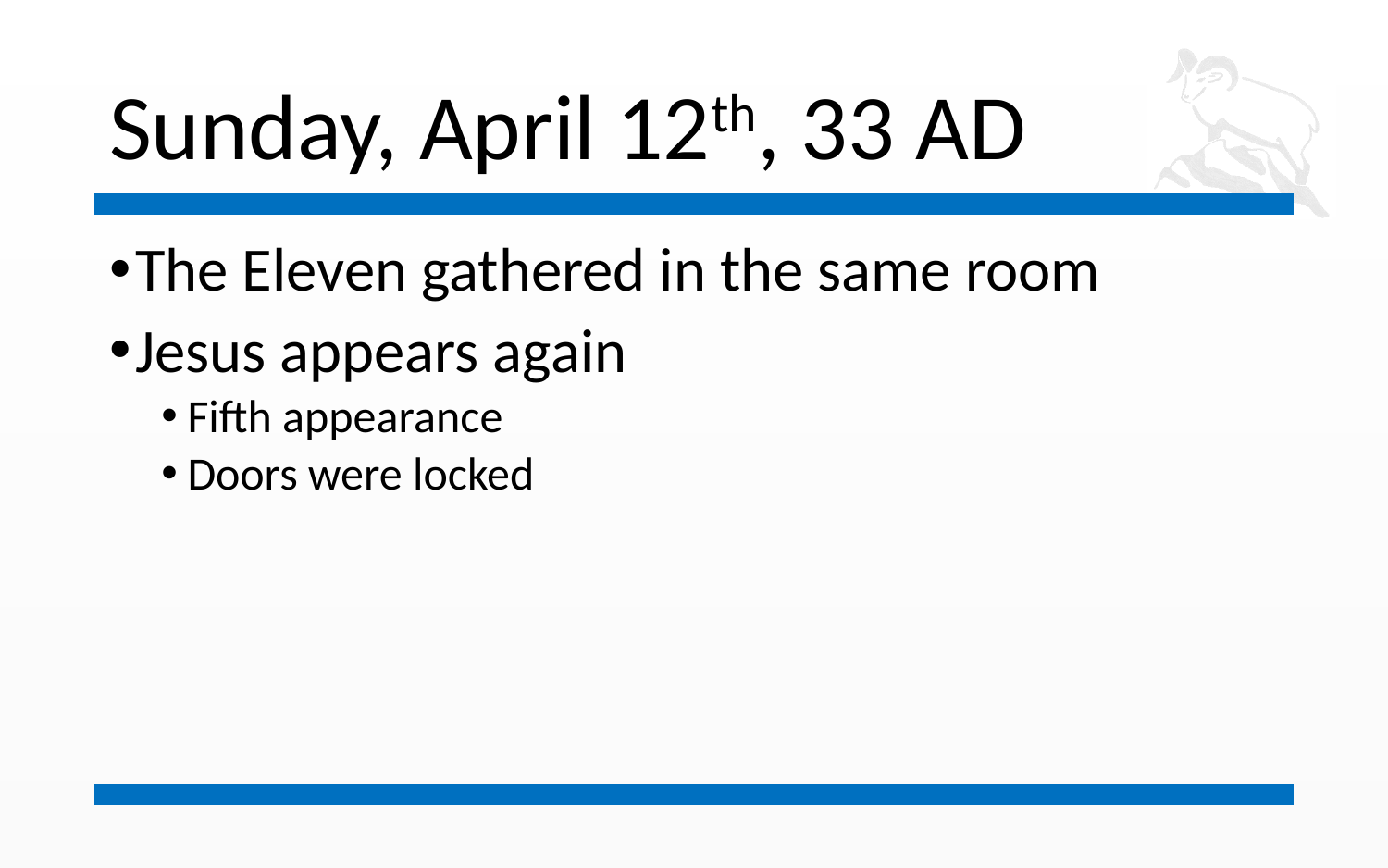

# Sunday, April 12th, 33 AD
The Eleven gathered in the same room
Jesus appears again
Fifth appearance
Doors were locked